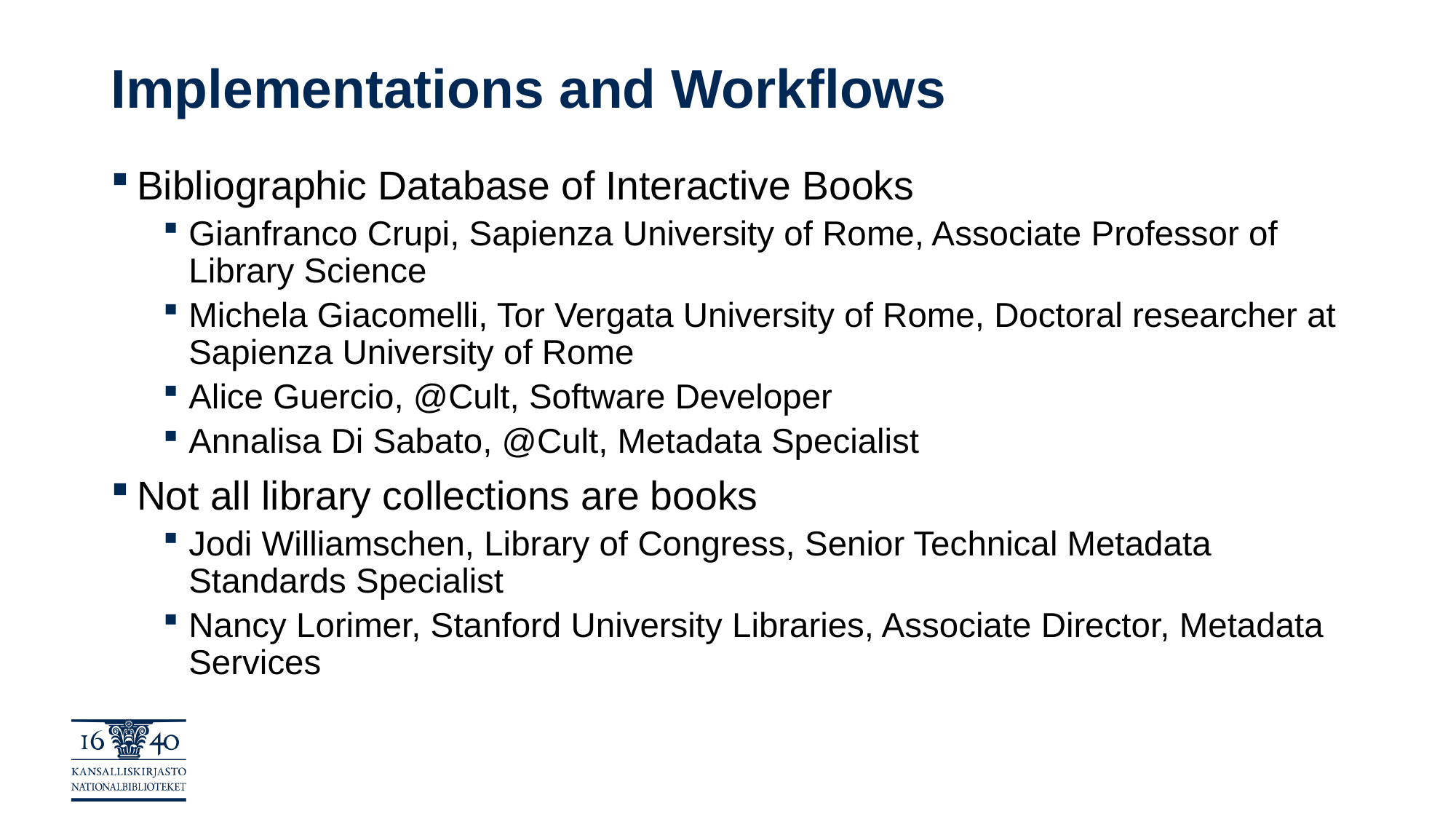

# Implementations and Workflows
Bibliographic Database of Interactive Books
Gianfranco Crupi, Sapienza University of Rome, Associate Professor of Library Science
Michela Giacomelli, Tor Vergata University of Rome, Doctoral researcher at Sapienza University of Rome
Alice Guercio, @Cult, Software Developer
Annalisa Di Sabato, @Cult, Metadata Specialist
Not all library collections are books
Jodi Williamschen, Library of Congress, Senior Technical Metadata Standards Specialist
Nancy Lorimer, Stanford University Libraries, Associate Director, Metadata Services